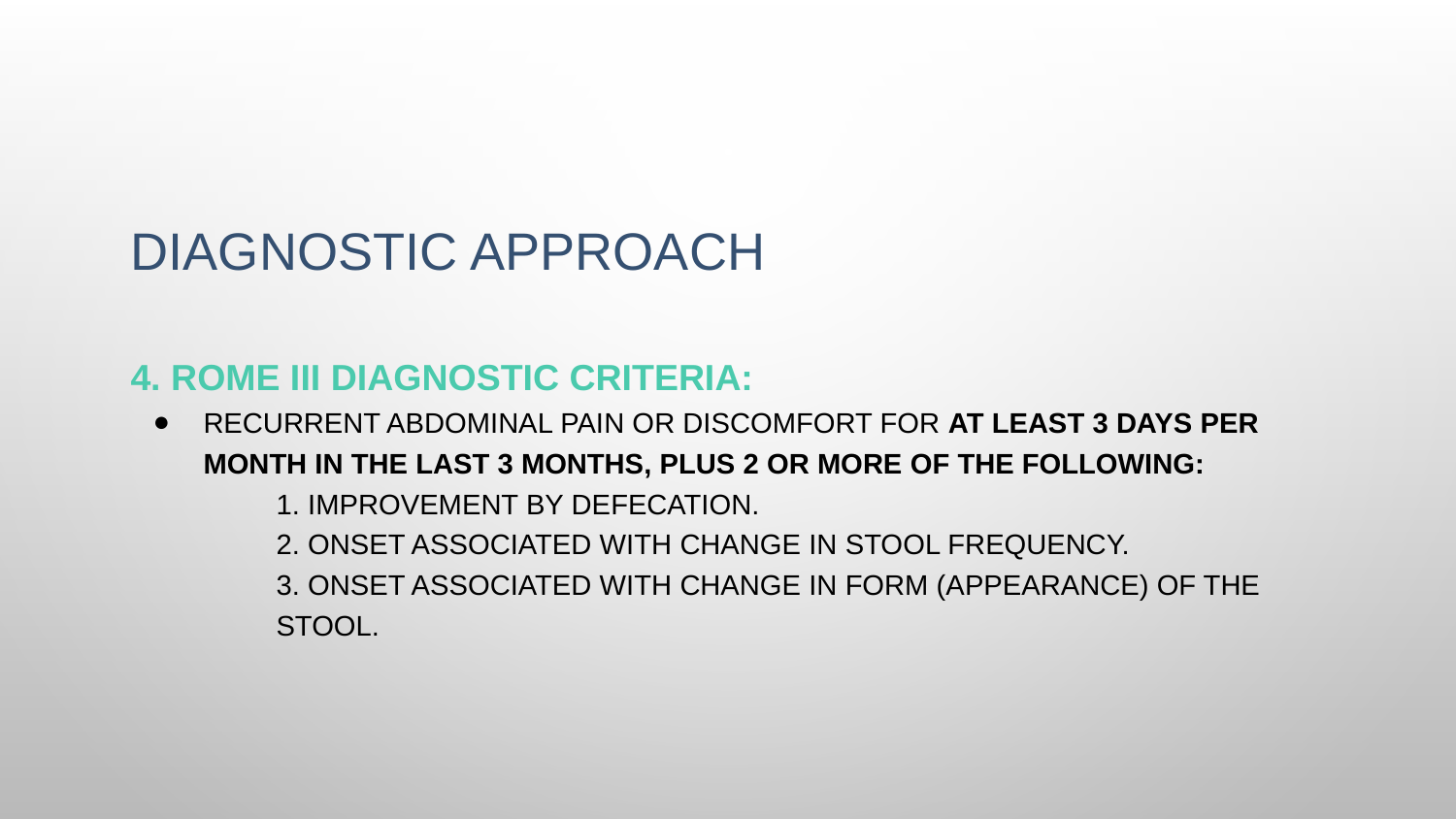

# Diagnostic approach
4. Rome III diagnostic criteria:
Recurrent abdominal pain or discomfort for at least 3 days per month in the last 3 months, plus 2 or more of the following:
1. Improvement by defecation.
2. Onset associated with change in stool frequency.
3. Onset associated with change in form (appearance) of the stool.